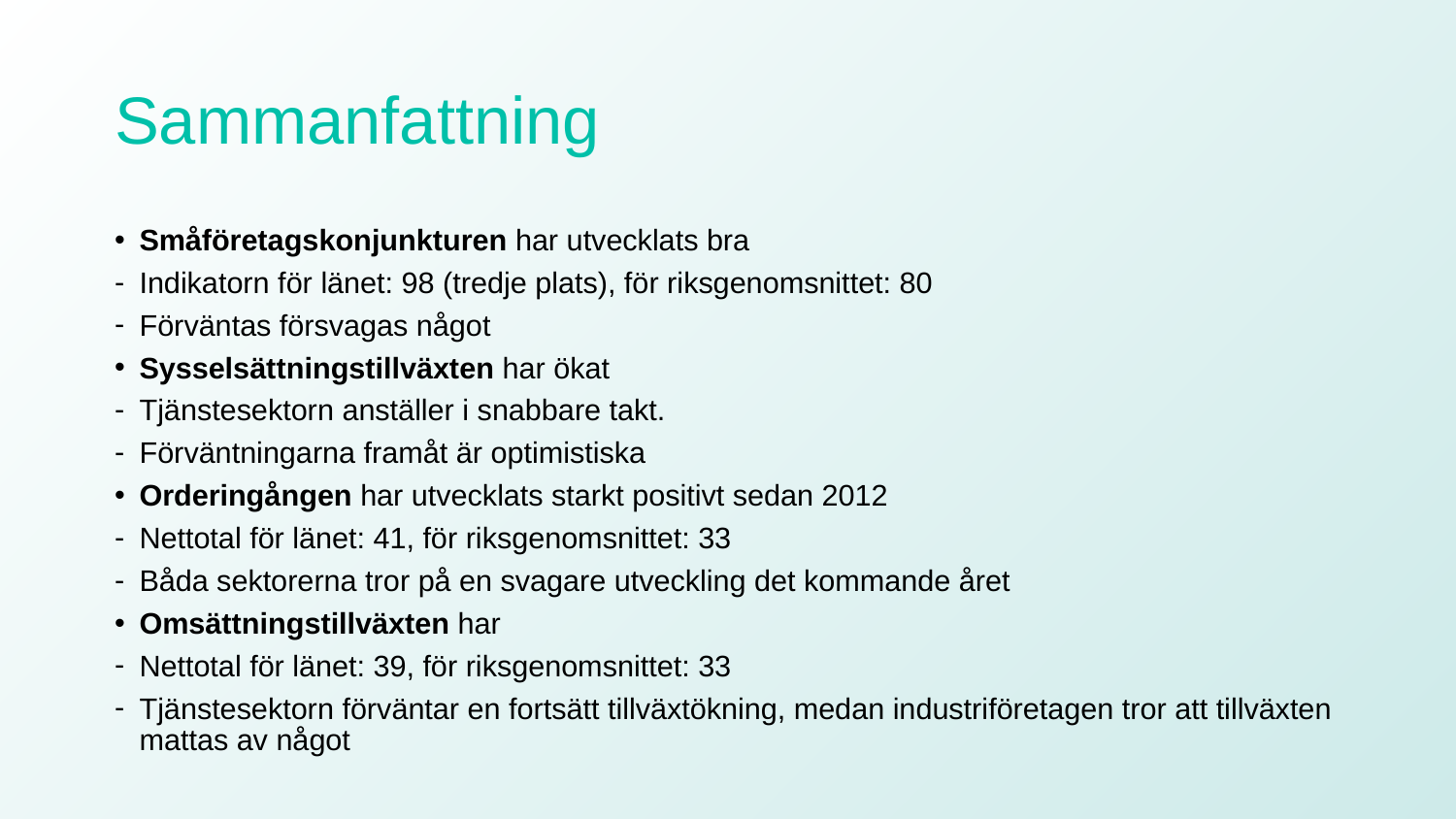

# Sammanfattning
Småföretagskonjunkturen har utvecklats bra
Indikatorn för länet: 98 (tredje plats), för riksgenomsnittet: 80
Förväntas försvagas något
Sysselsättningstillväxten har ökat
Tjänstesektorn anställer i snabbare takt.
Förväntningarna framåt är optimistiska
Orderingången har utvecklats starkt positivt sedan 2012
Nettotal för länet: 41, för riksgenomsnittet: 33
Båda sektorerna tror på en svagare utveckling det kommande året
Omsättningstillväxten har
Nettotal för länet: 39, för riksgenomsnittet: 33
Tjänstesektorn förväntar en fortsätt tillväxtökning, medan industriföretagen tror att tillväxten mattas av något